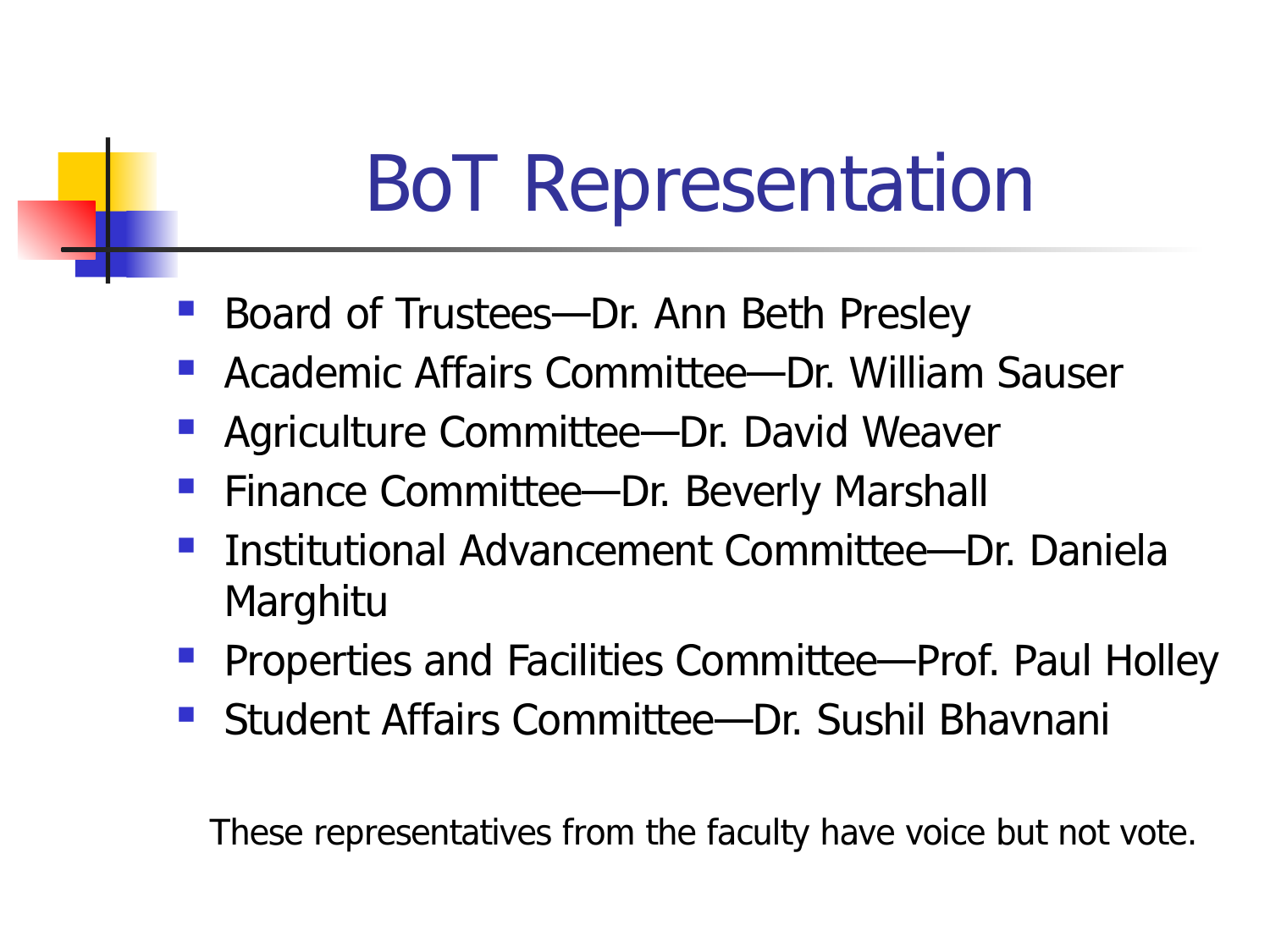

# BoT Representation
Board of Trustees—Dr. Ann Beth Presley
Academic Affairs Committee—Dr. William Sauser
Agriculture Committee—Dr. David Weaver
Finance Committee—Dr. Beverly Marshall
Institutional Advancement Committee—Dr. Daniela Marghitu
Properties and Facilities Committee—Prof. Paul Holley
Student Affairs Committee—Dr. Sushil Bhavnani

These representatives from the faculty have voice but not vote.